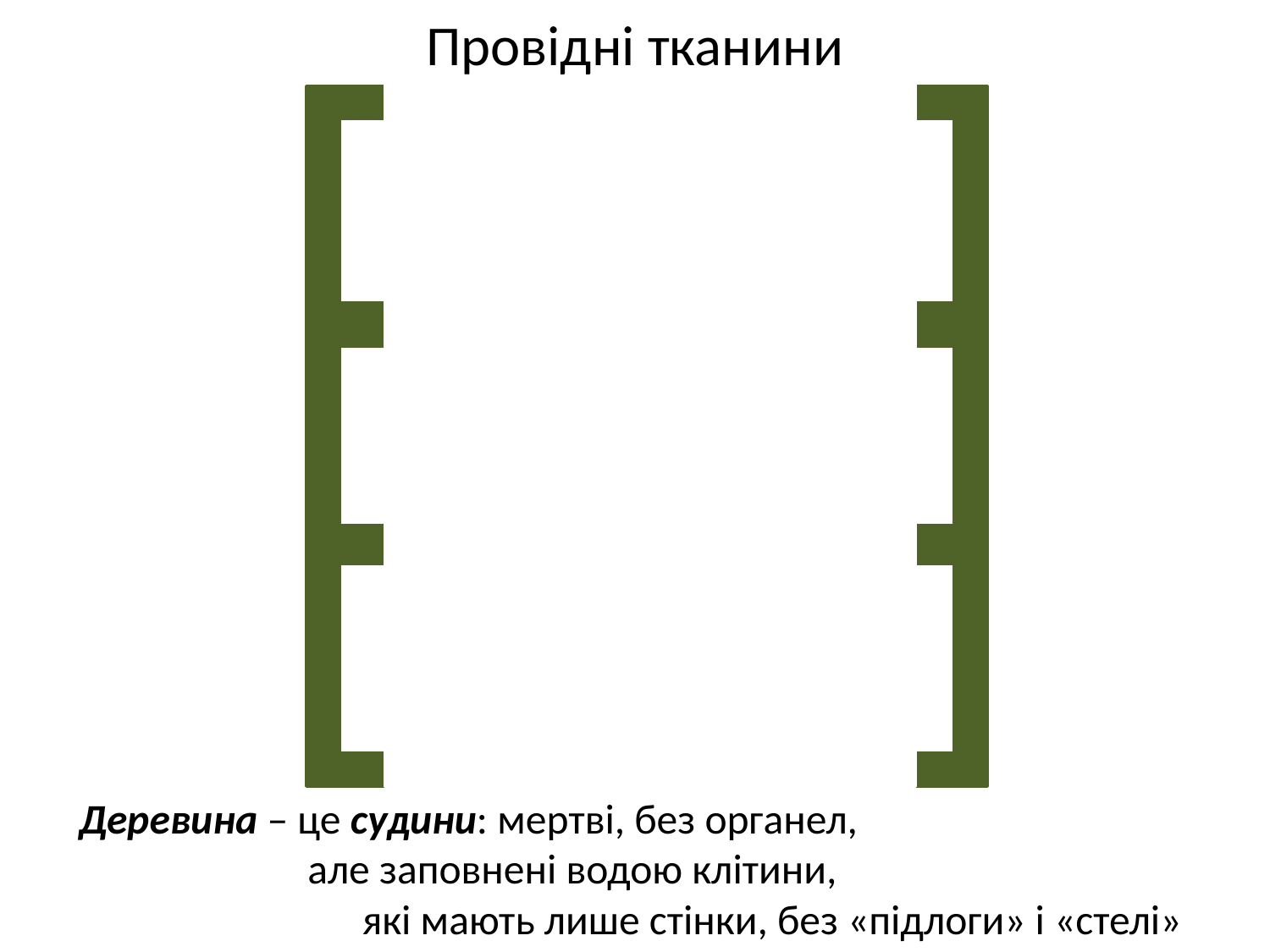

# Провідні тканини

Деревина – це судини: мертві, без органел,                                                            але заповнені водою клітини,                                                                   які мають лише стінки, без «підлоги» і «стелі»